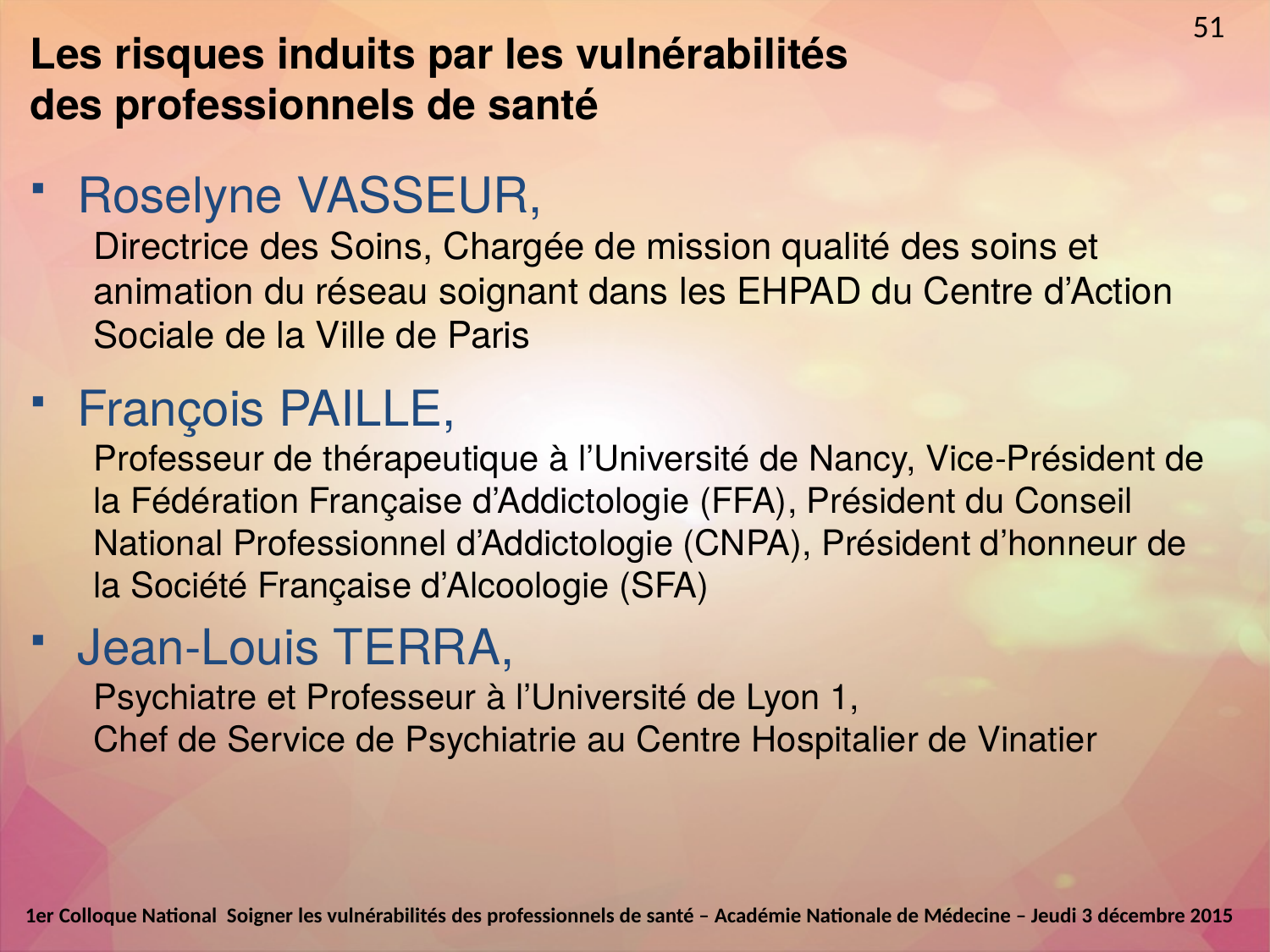

51
# Les risques induits par les vulnérabilités des professionnels de santé
Roselyne VASSEUR,
Directrice des Soins, Chargée de mission qualité des soins et animation du réseau soignant dans les EHPAD du Centre d’Action Sociale de la Ville de Paris
François PAILLE,
Professeur de thérapeutique à l’Université de Nancy, Vice-Président de la Fédération Française d’Addictologie (FFA), Président du Conseil National Professionnel d’Addictologie (CNPA), Président d’honneur de la Société Française d’Alcoologie (SFA)
Jean-Louis TERRA,
Psychiatre et Professeur à l’Université de Lyon 1,
Chef de Service de Psychiatrie au Centre Hospitalier de Vinatier
1er Colloque National  Soigner les vulnérabilités des professionnels de santé – Académie Nationale de Médecine – Jeudi 3 décembre 2015